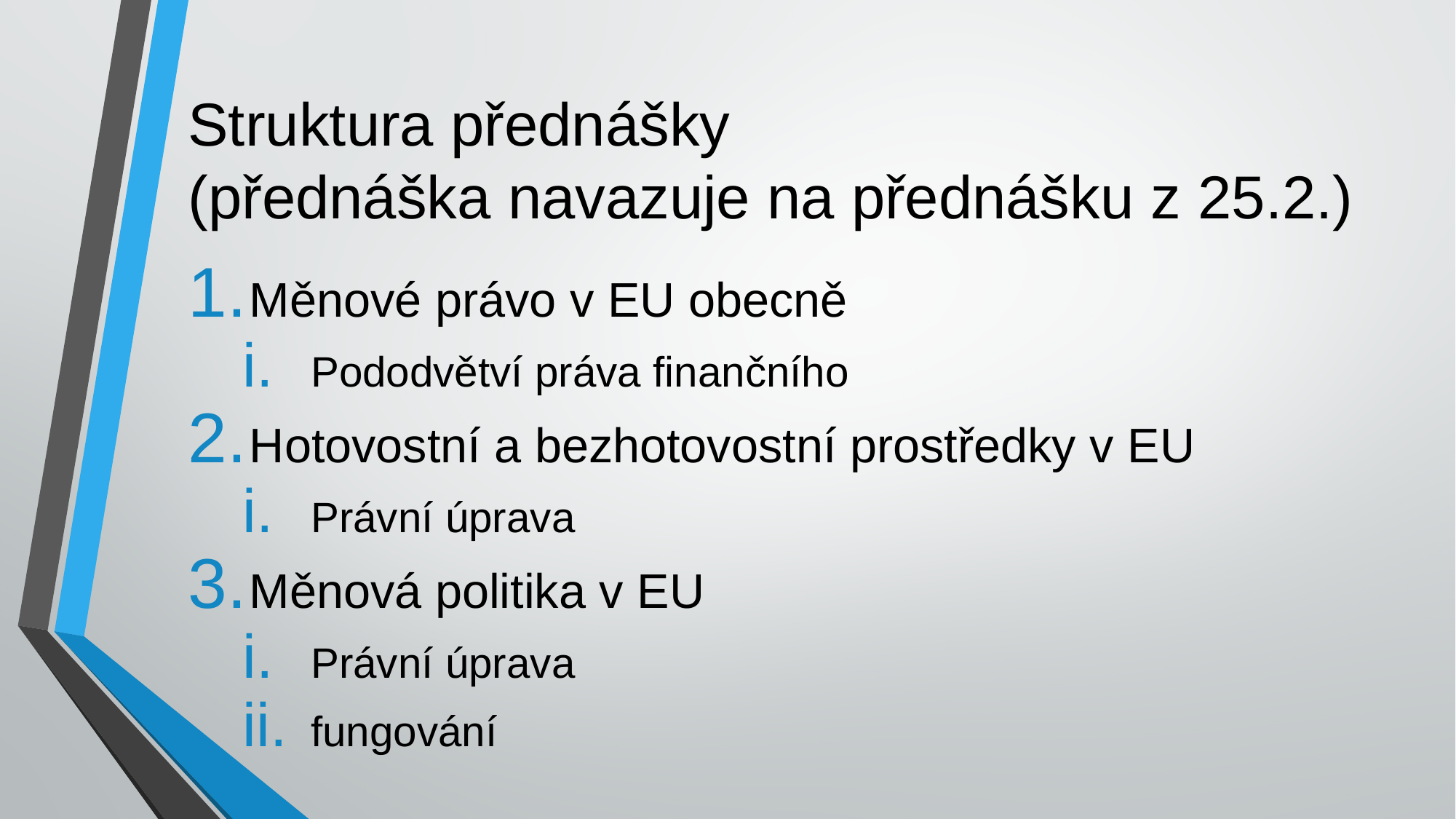

# Struktura přednášky (přednáška navazuje na přednášku z 25.2.)
Měnové právo v EU obecně
Pododvětví práva finančního
Hotovostní a bezhotovostní prostředky v EU
Právní úprava
Měnová politika v EU
Právní úprava
fungování